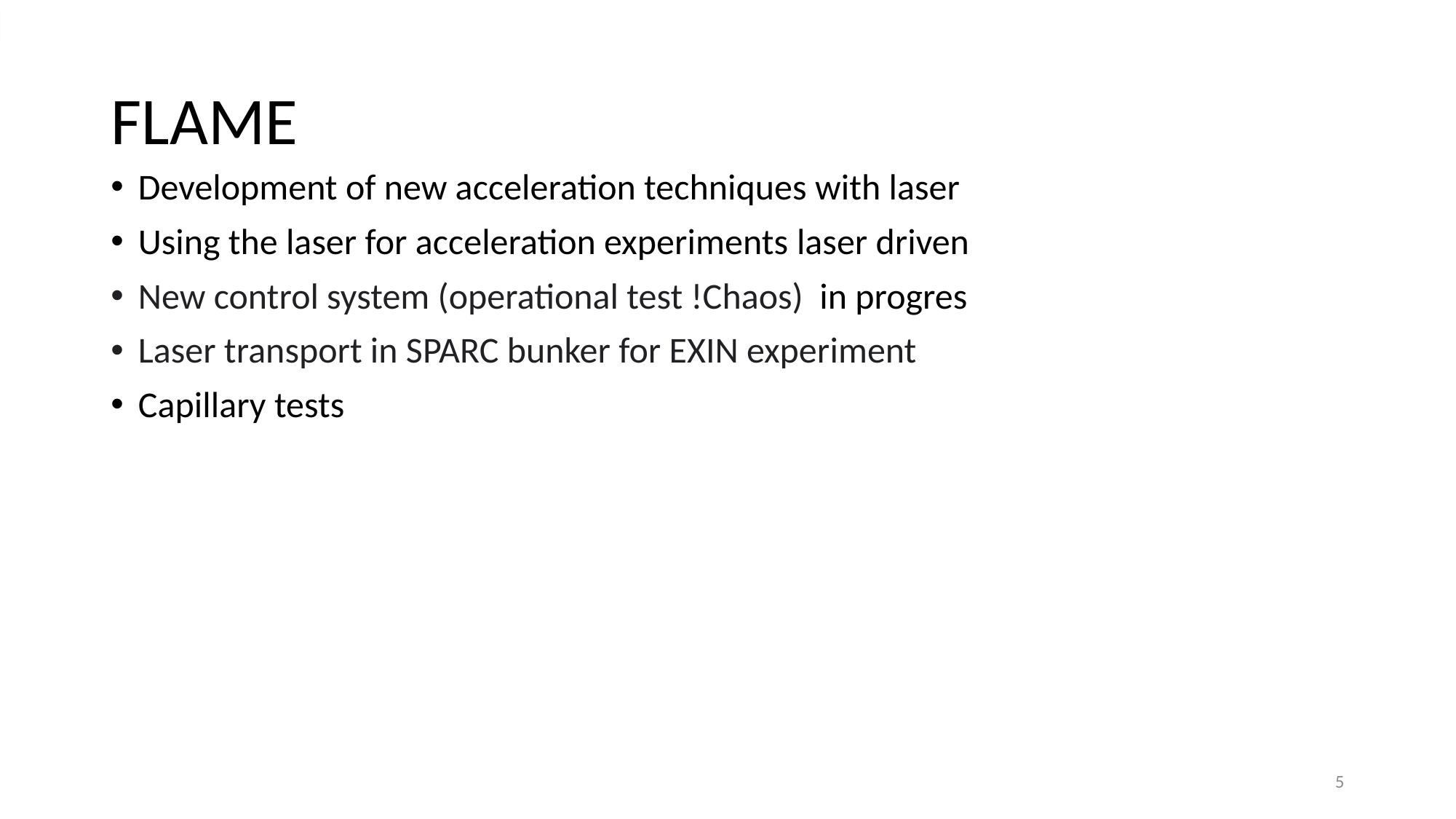

# FLAME
Development of new acceleration techniques with laser
Using the laser for acceleration experiments laser driven
New control system (operational test !Chaos)  in progres
Laser transport in SPARC bunker for EXIN experiment
Capillary tests

5